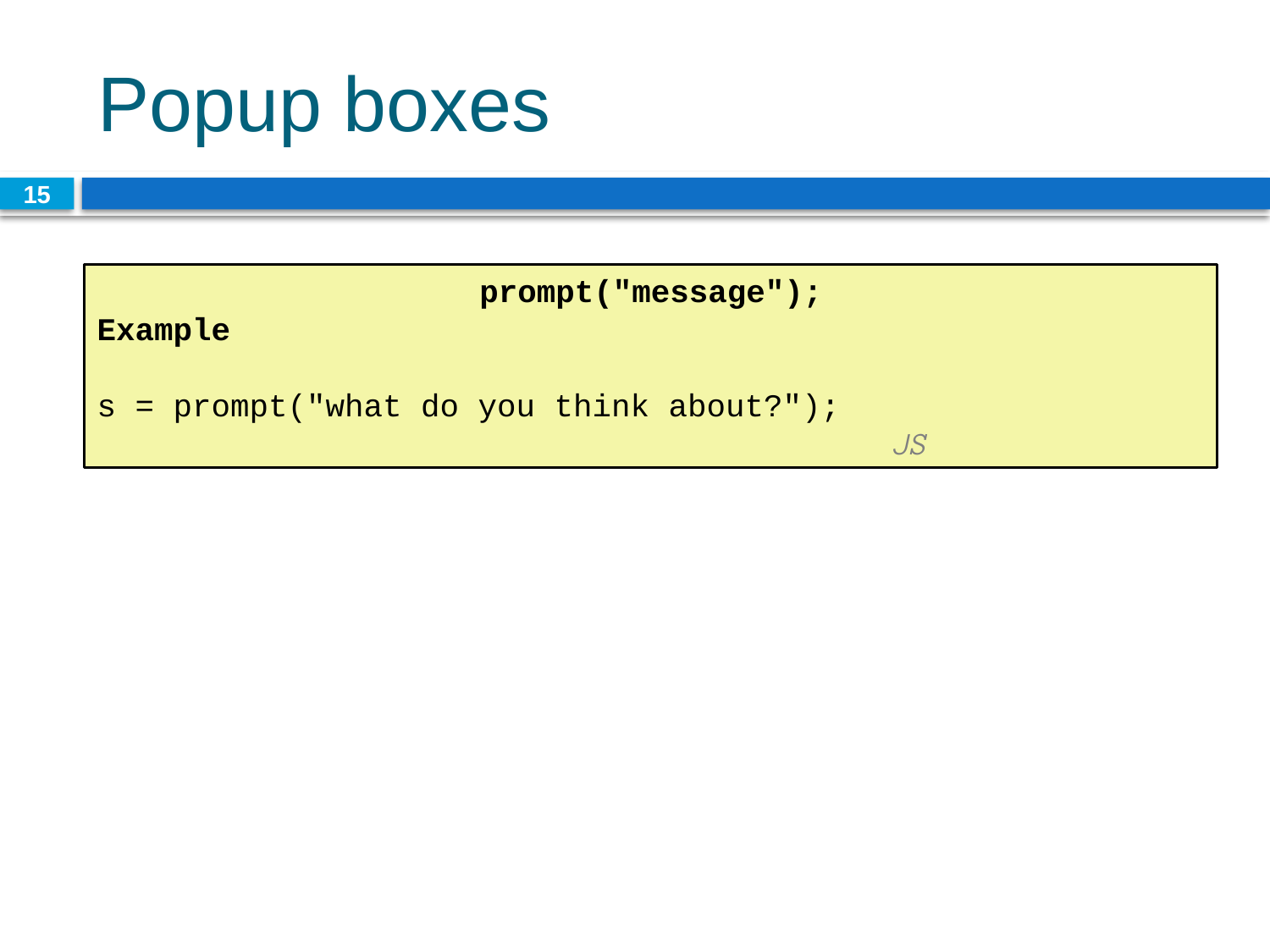

# Popup boxes
15
prompt("message");
Example

s = prompt("what do you think about?"); 	  		           	  	  		  JS